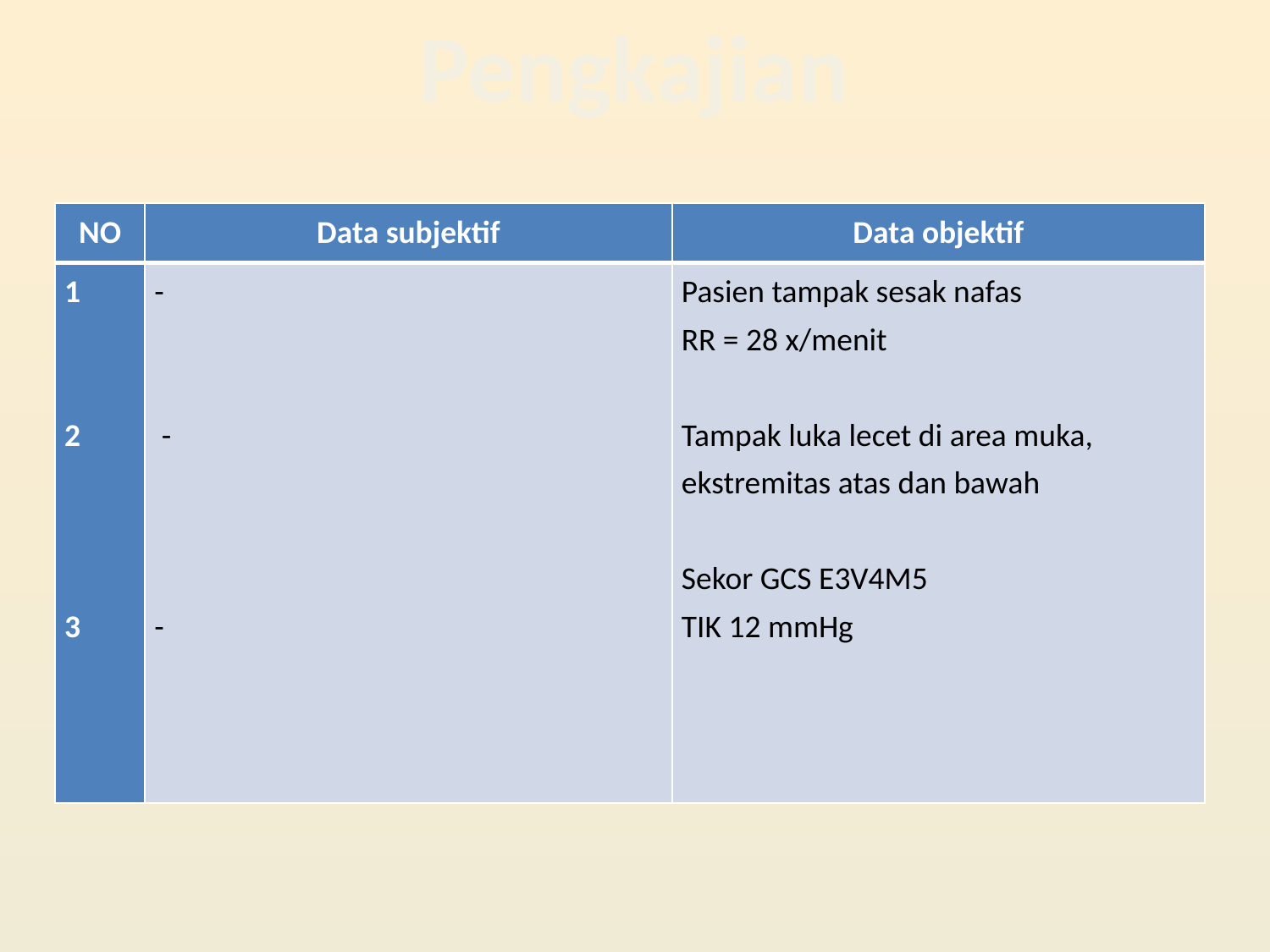

Pengkajian
| NO | Data subjektif | Data objektif |
| --- | --- | --- |
| 1     2   3 | -    -   - | Pasien tampak sesak nafas RR = 28 x/menit Tampak luka lecet di area muka, ekstremitas atas dan bawah Sekor GCS E3V4M5 TIK 12 mmHg |